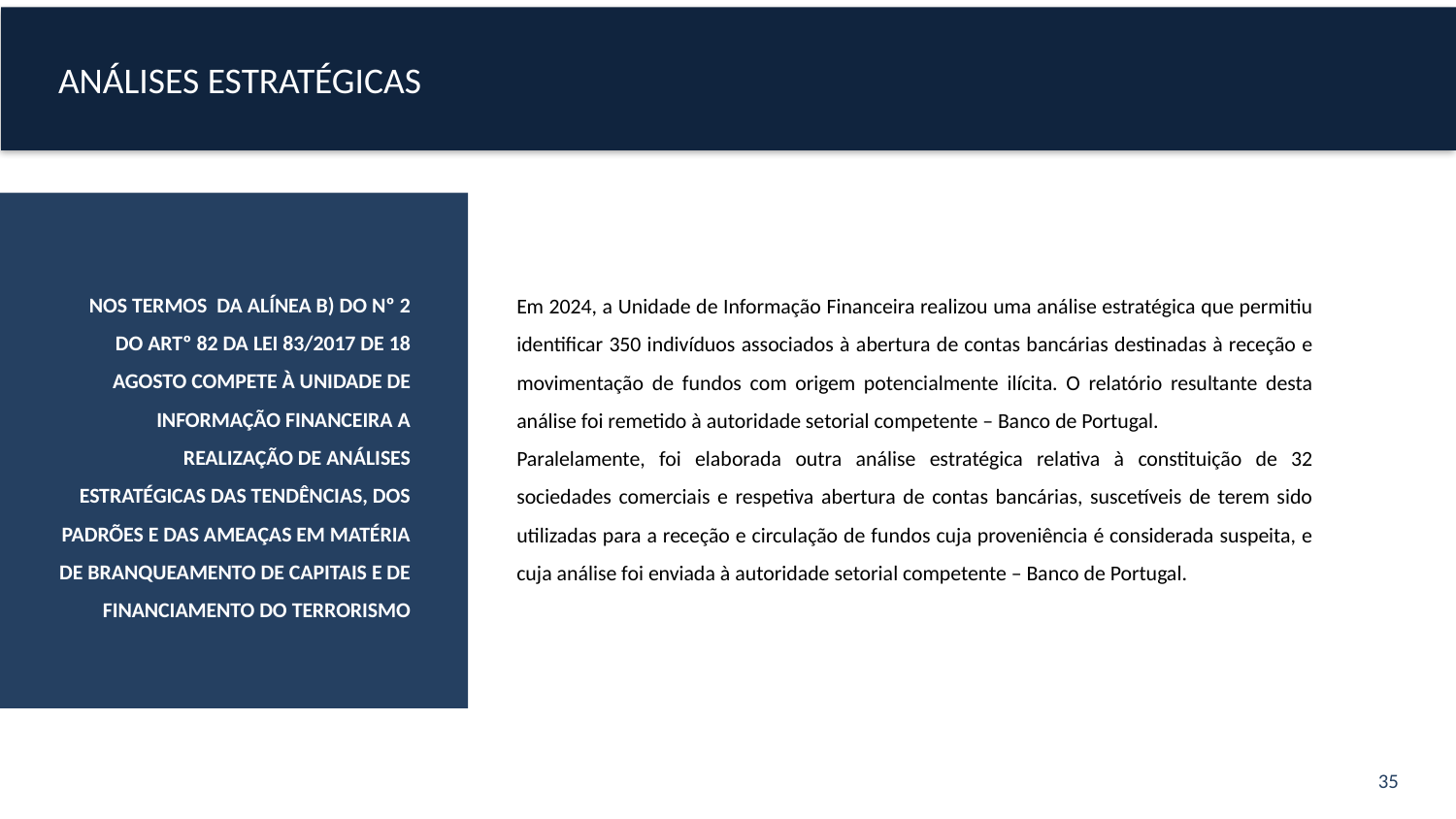

ANÁLISES ESTRATÉGICAS
NOS TERMOS  DA ALÍNEA B) DO Nº 2 DO ARTº 82 DA LEI 83/2017 DE 18 AGOSTO COMPETE À UNIDADE DE INFORMAÇÃO FINANCEIRA A REALIZAÇÃO DE ANÁLISES ESTRATÉGICAS DAS TENDÊNCIAS, DOS PADRÕES E DAS AMEAÇAS EM MATÉRIA DE BRANQUEAMENTO DE CAPITAIS E DE FINANCIAMENTO DO TERRORISMO
Em 2024, a Unidade de Informação Financeira realizou uma análise estratégica que permitiu identificar 350 indivíduos associados à abertura de contas bancárias destinadas à receção e movimentação de fundos com origem potencialmente ilícita. O relatório resultante desta análise foi remetido à autoridade setorial competente – Banco de Portugal.
Paralelamente, foi elaborada outra análise estratégica relativa à constituição de 32 sociedades comerciais e respetiva abertura de contas bancárias, suscetíveis de terem sido utilizadas para a receção e circulação de fundos cuja proveniência é considerada suspeita, e cuja análise foi enviada à autoridade setorial competente – Banco de Portugal.

35